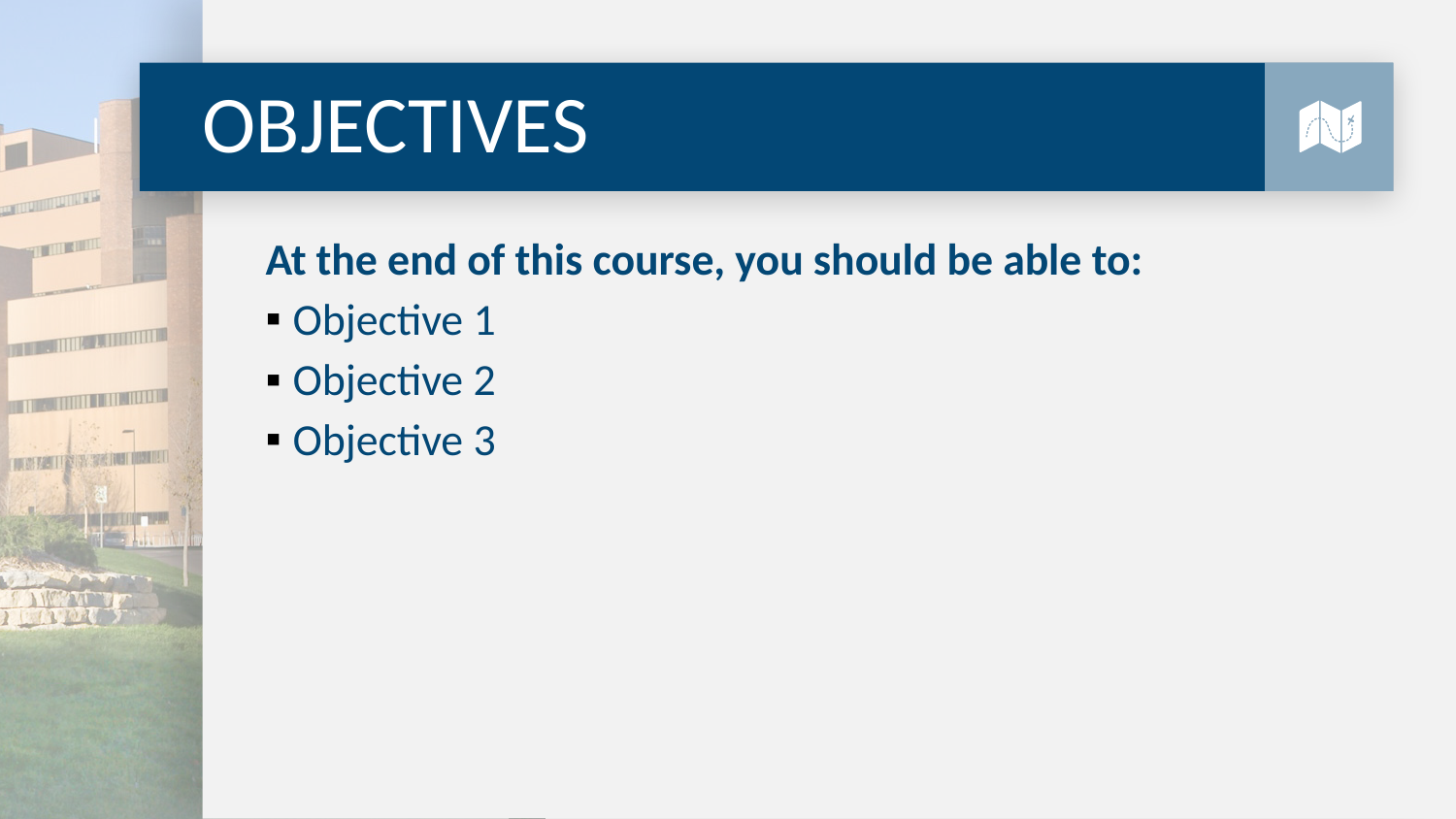

# OBJECTIVES

At the end of this course, you should be able to:
Objective 1
Objective 2
Objective 3